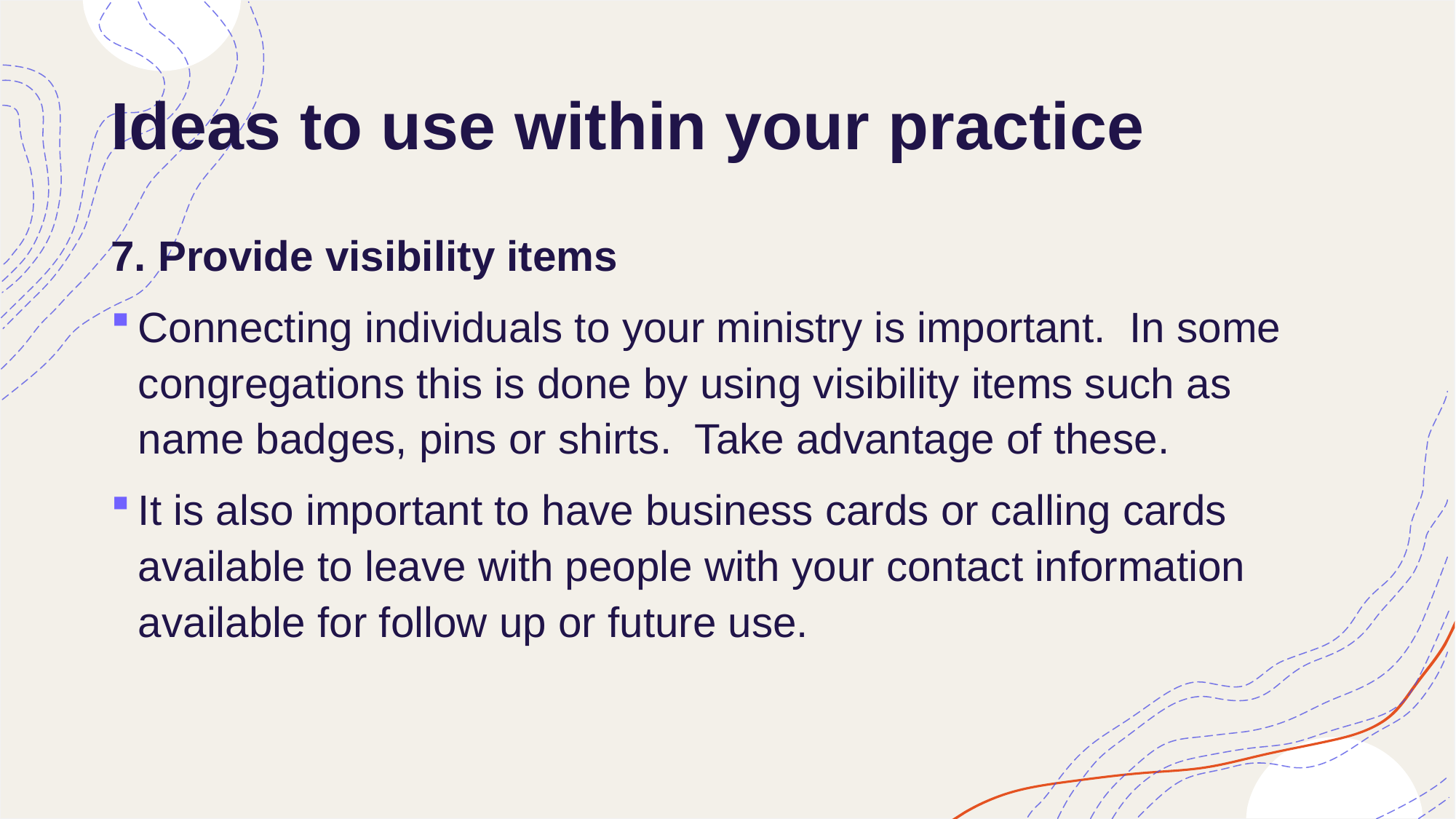

# Ideas to use within your practice
7. Provide visibility items
Connecting individuals to your ministry is important.  In some congregations this is done by using visibility items such as name badges, pins or shirts.  Take advantage of these.
It is also important to have business cards or calling cards available to leave with people with your contact information available for follow up or future use.